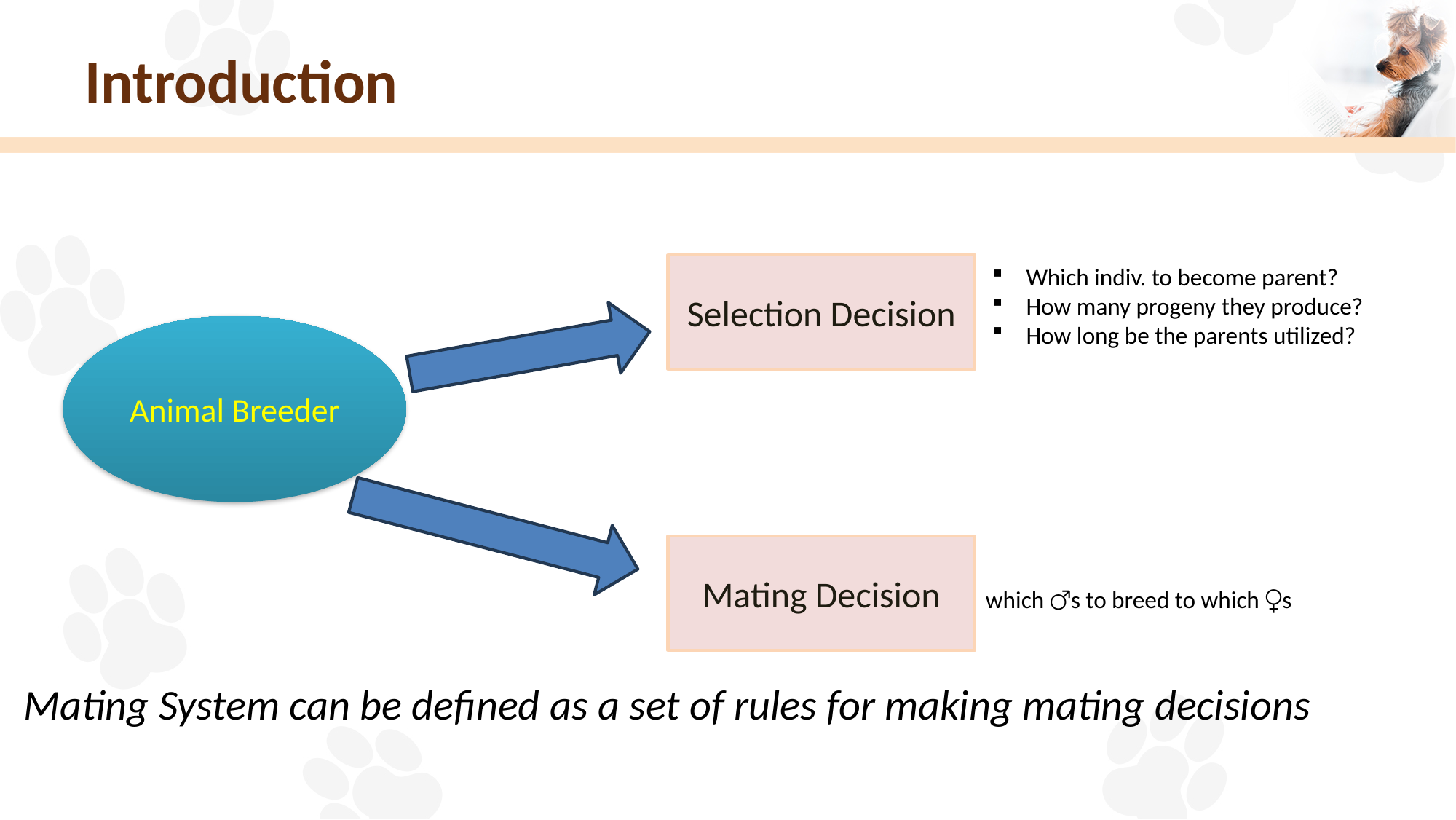

# Introduction

Mating System can be defined as a set of rules for making mating decisions
Selection Decision
Which indiv. to become parent?
How many progeny they produce?
How long be the parents utilized?
Animal Breeder

Mating Decision
which ♂s to breed to which ♀s